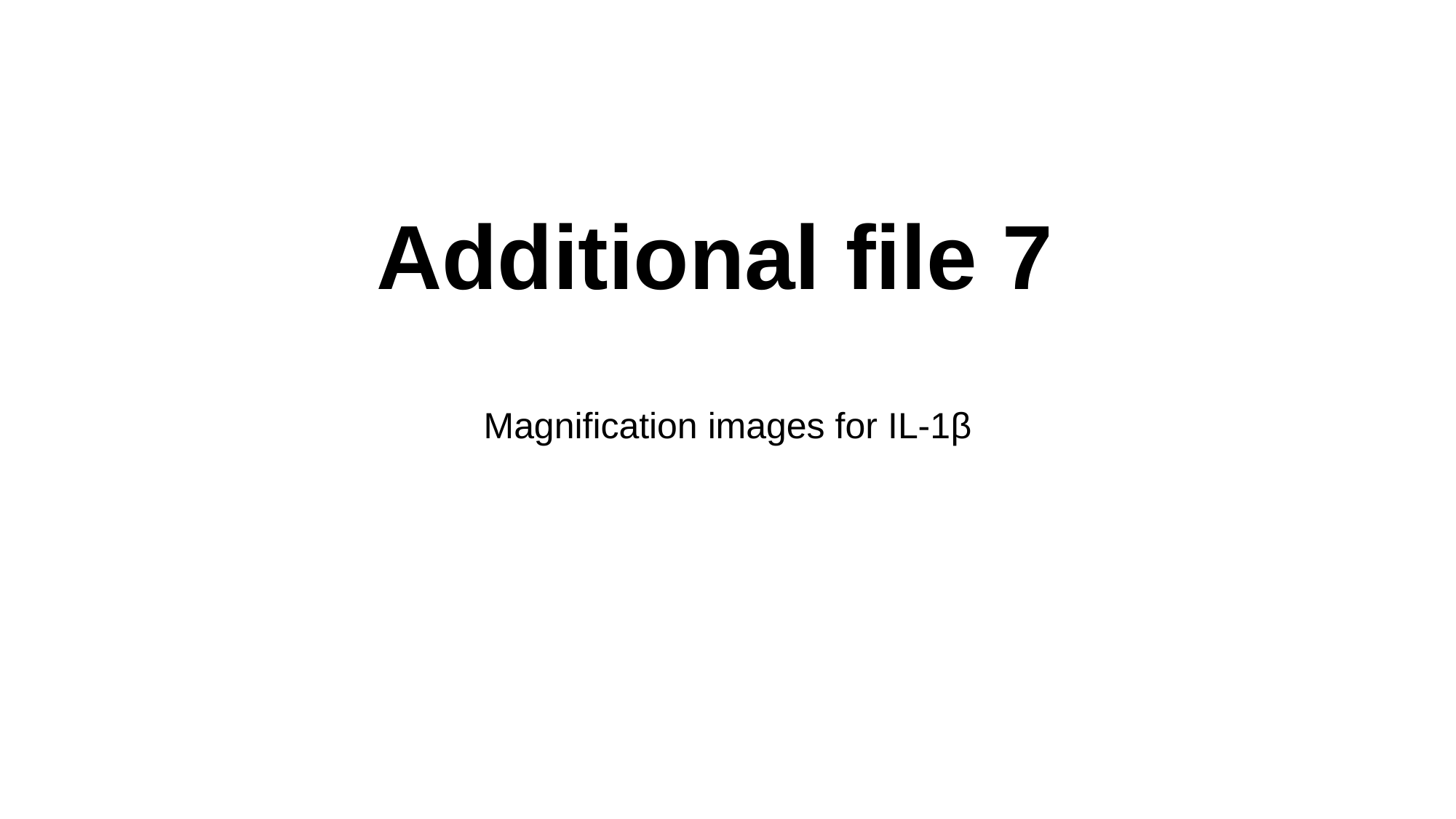

# Additional file 7
Magnification images for IL-1β